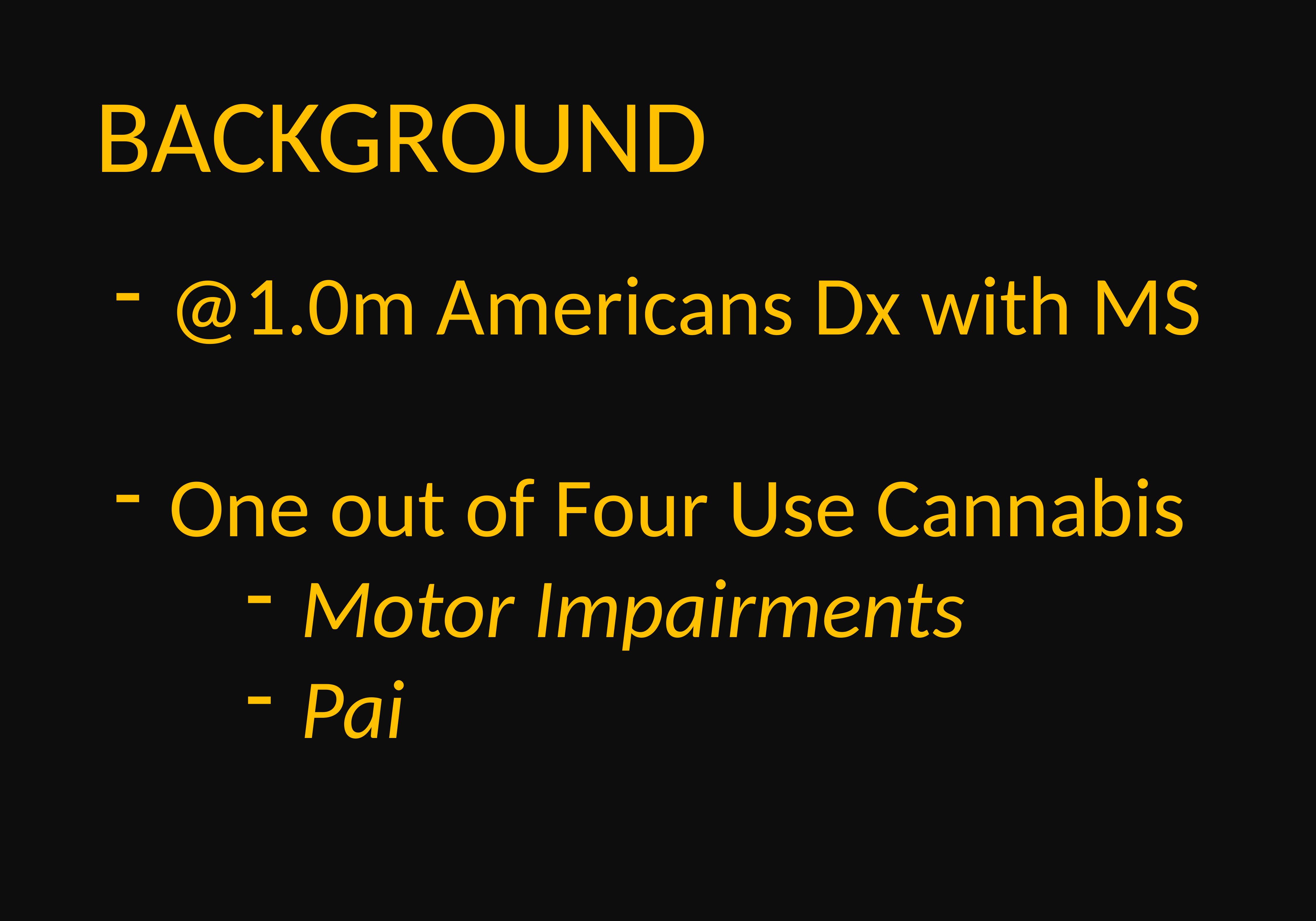

# BACKGROUND
@1.0m Americans Dx with MS

One out of Four Use Cannabis
Motor Impairments
Pai